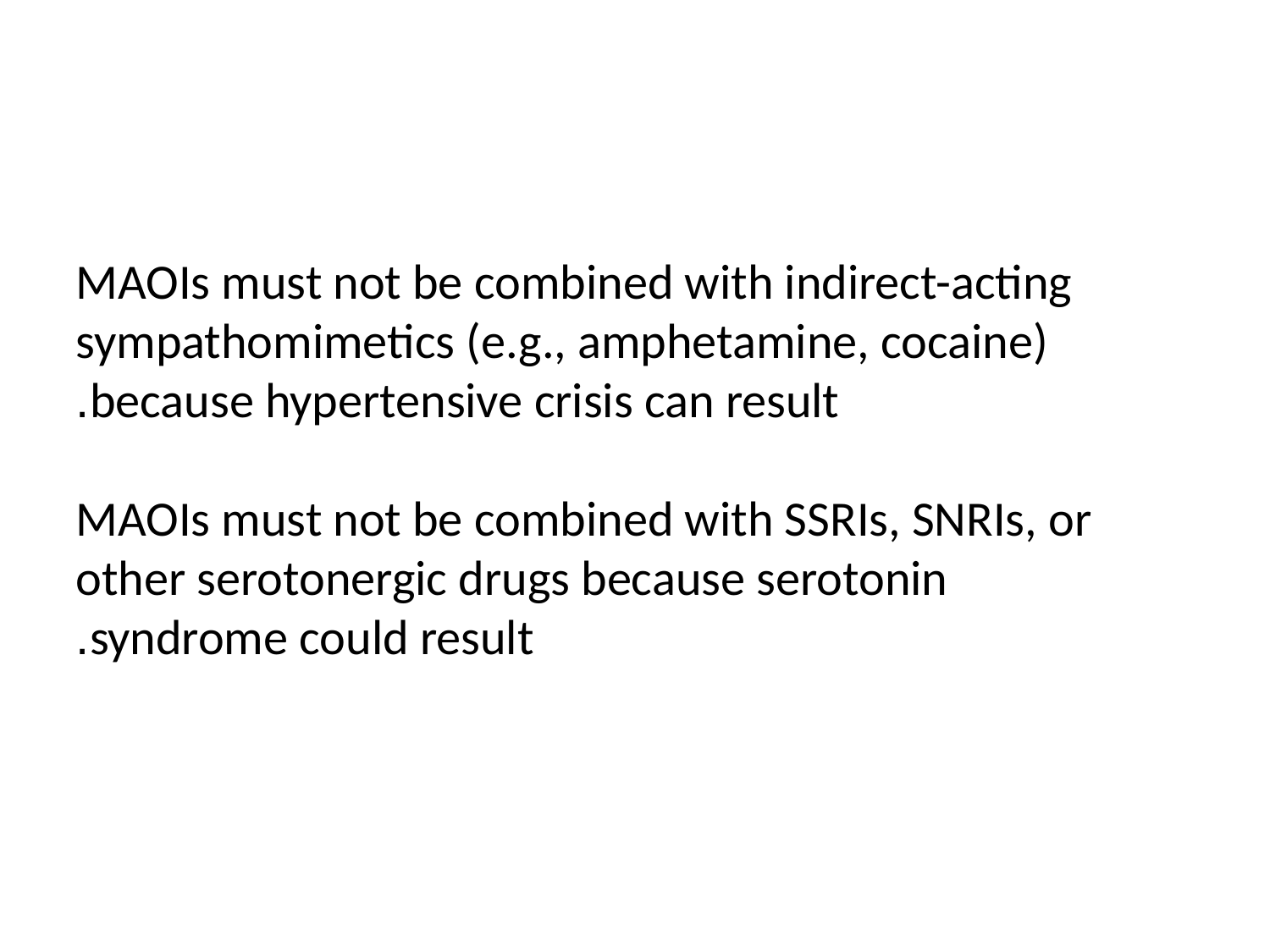

MAOIs must not be combined with indirect-acting sympathomimetics (e.g., amphetamine, cocaine) because hypertensive crisis can result.

MAOIs must not be combined with SSRIs, SNRIs, or other serotonergic drugs because serotonin   syndrome could result.